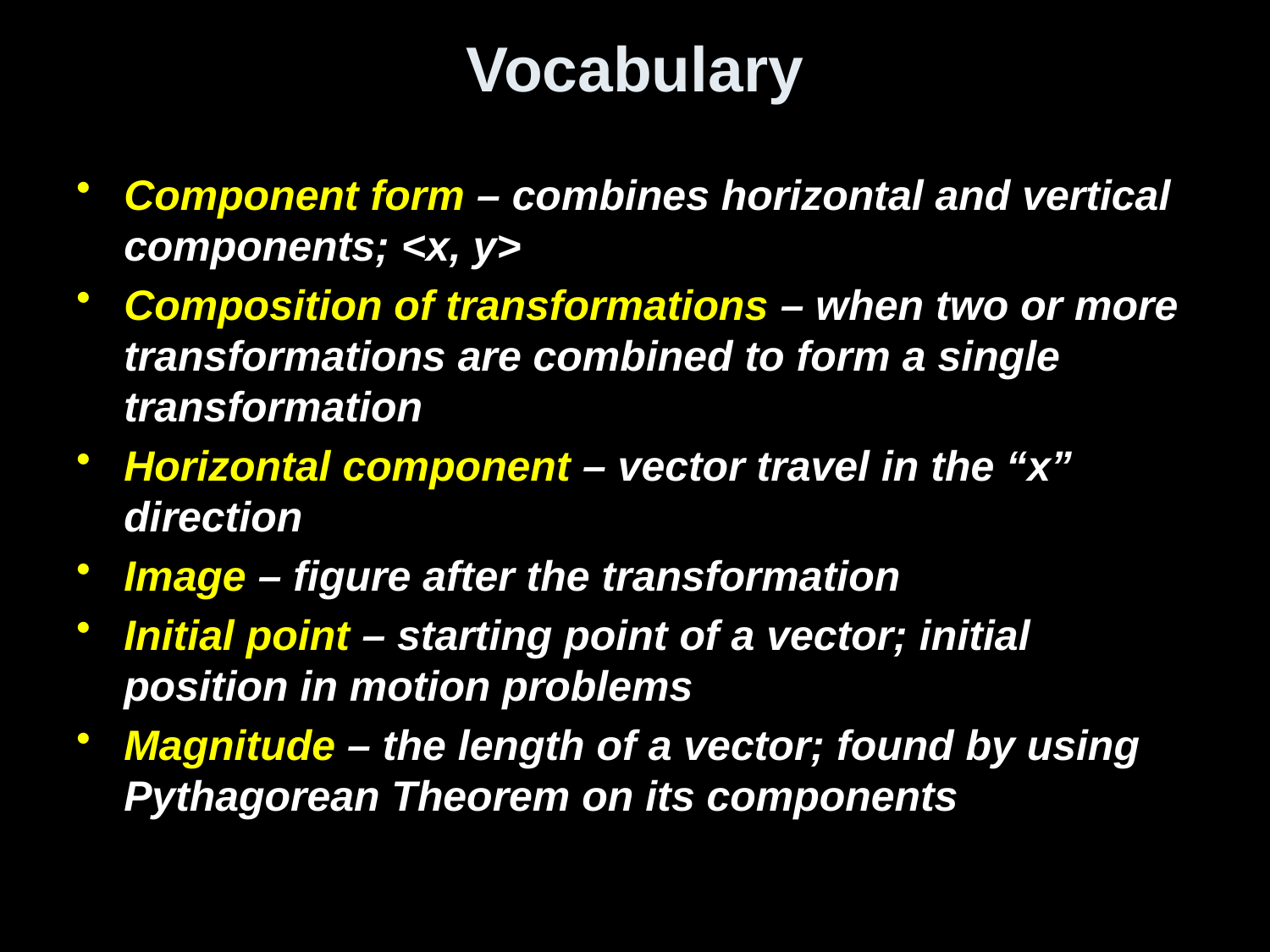

# Vocabulary
Component form – combines horizontal and vertical components; <x, y>
Composition of transformations – when two or more transformations are combined to form a single transformation
Horizontal component – vector travel in the “x” direction
Image – figure after the transformation
Initial point – starting point of a vector; initial position in motion problems
Magnitude – the length of a vector; found by using Pythagorean Theorem on its components